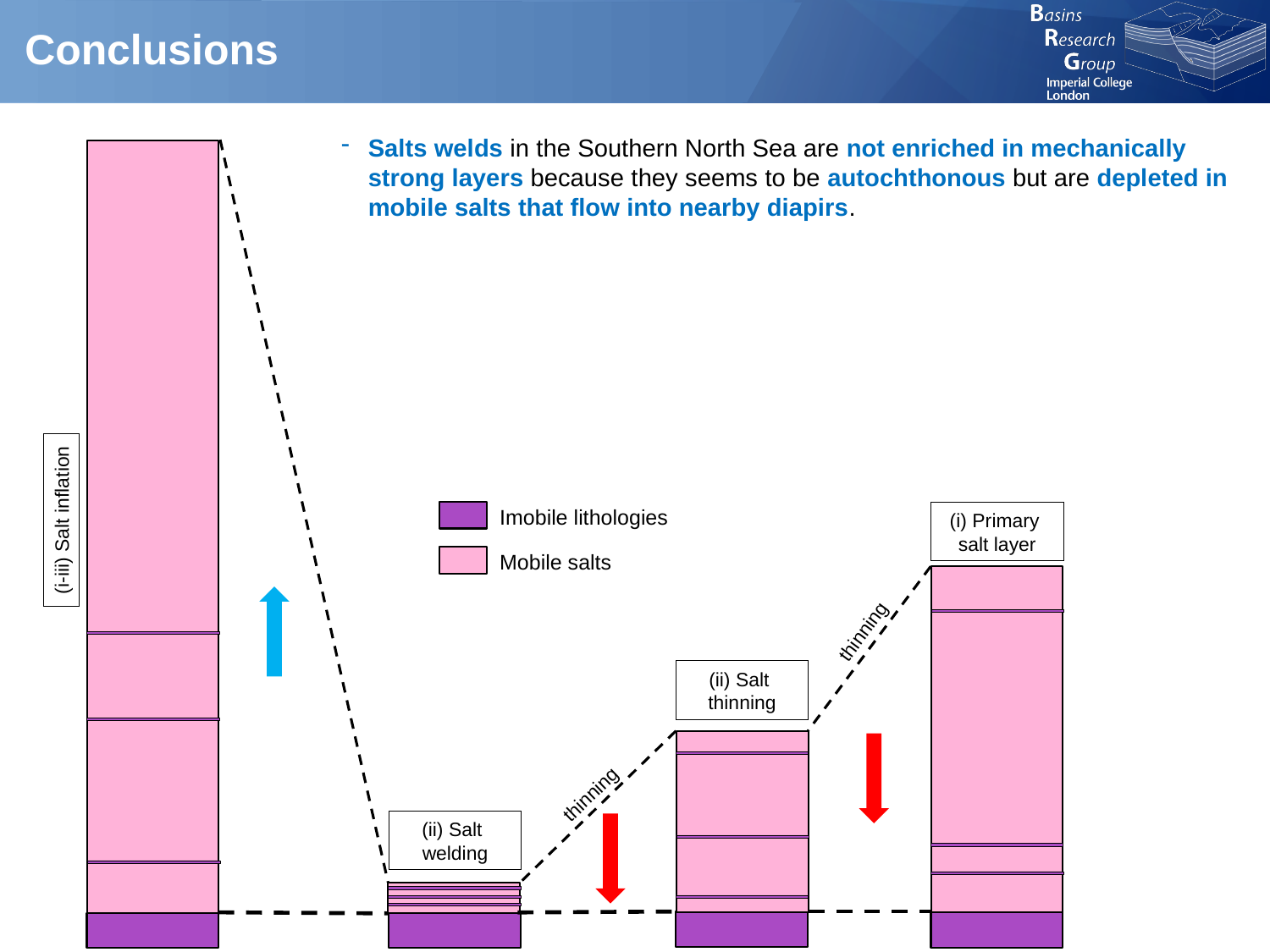

# Conclusions
Salts welds in the Southern North Sea are not enriched in mechanically strong layers because they seems to be autochthonous but are depleted in mobile salts that flow into nearby diapirs.

Imobile lithologies
(i-iii) Salt inflation

(i) Primary
salt layer
Mobile salts

thinning
(ii) Salt
thinning

thinning
(ii) Salt
welding